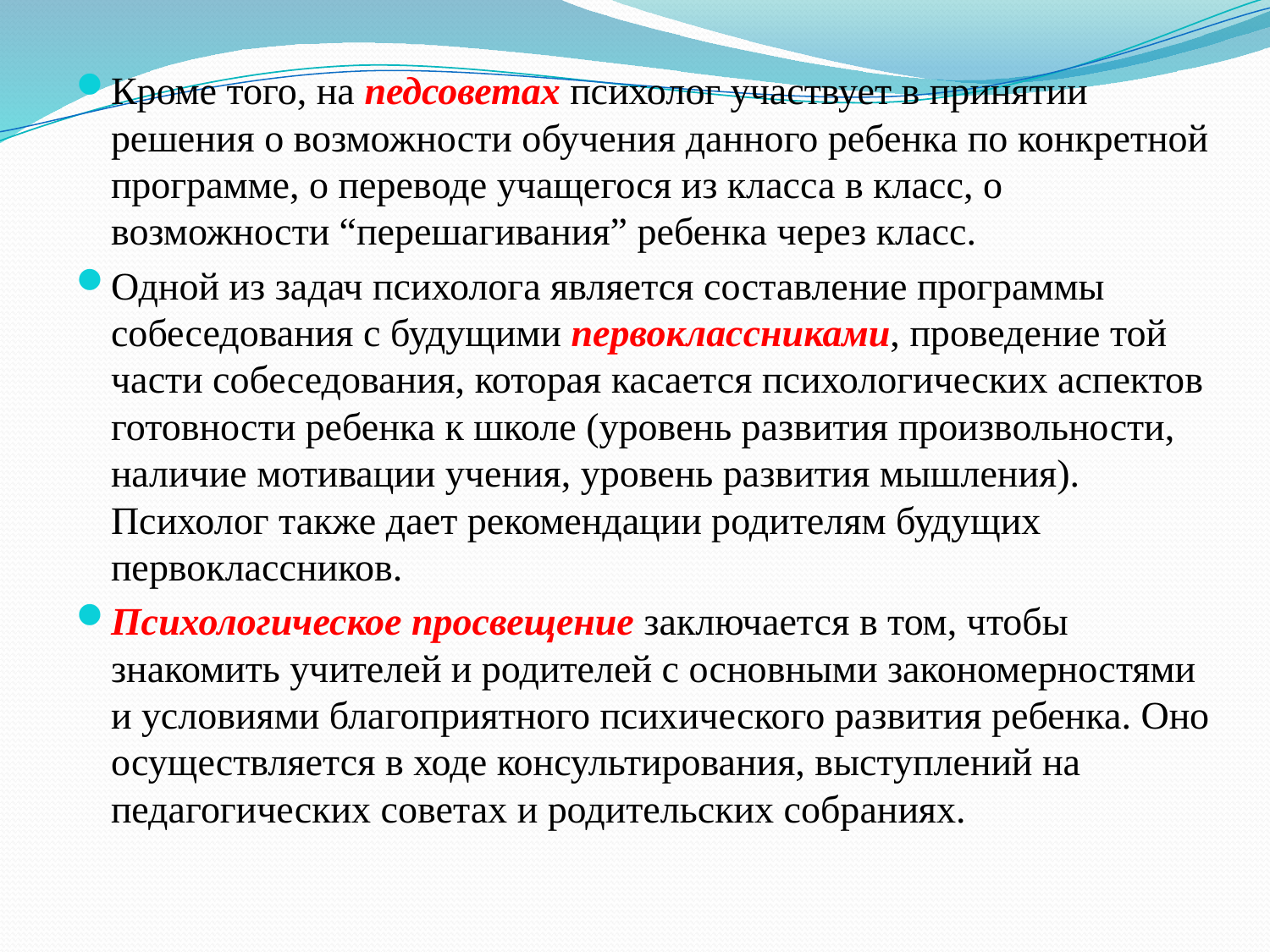

Кроме того, на педсоветах психолог участвует в принятии решения о возможности обучения данного ребенка по конкретной программе, о переводе учащегося из класса в класс, о возможности “перешагивания” ребенка через класс.
Одной из задач психолога является составление программы собеседования с будущими первоклассниками, проведение той части собеседования, которая касается психологических аспектов готовности ребенка к школе (уровень развития произвольности, наличие мотивации учения, уровень развития мышления). Психолог также дает рекомендации родителям будущих первоклассников.
Психологическое просвещение заключается в том, чтобы знакомить учителей и родителей с основными закономерностями и условиями благоприятного психического развития ребенка. Оно осуществляется в ходе консультирования, выступлений на педагогических советах и родительских собраниях.